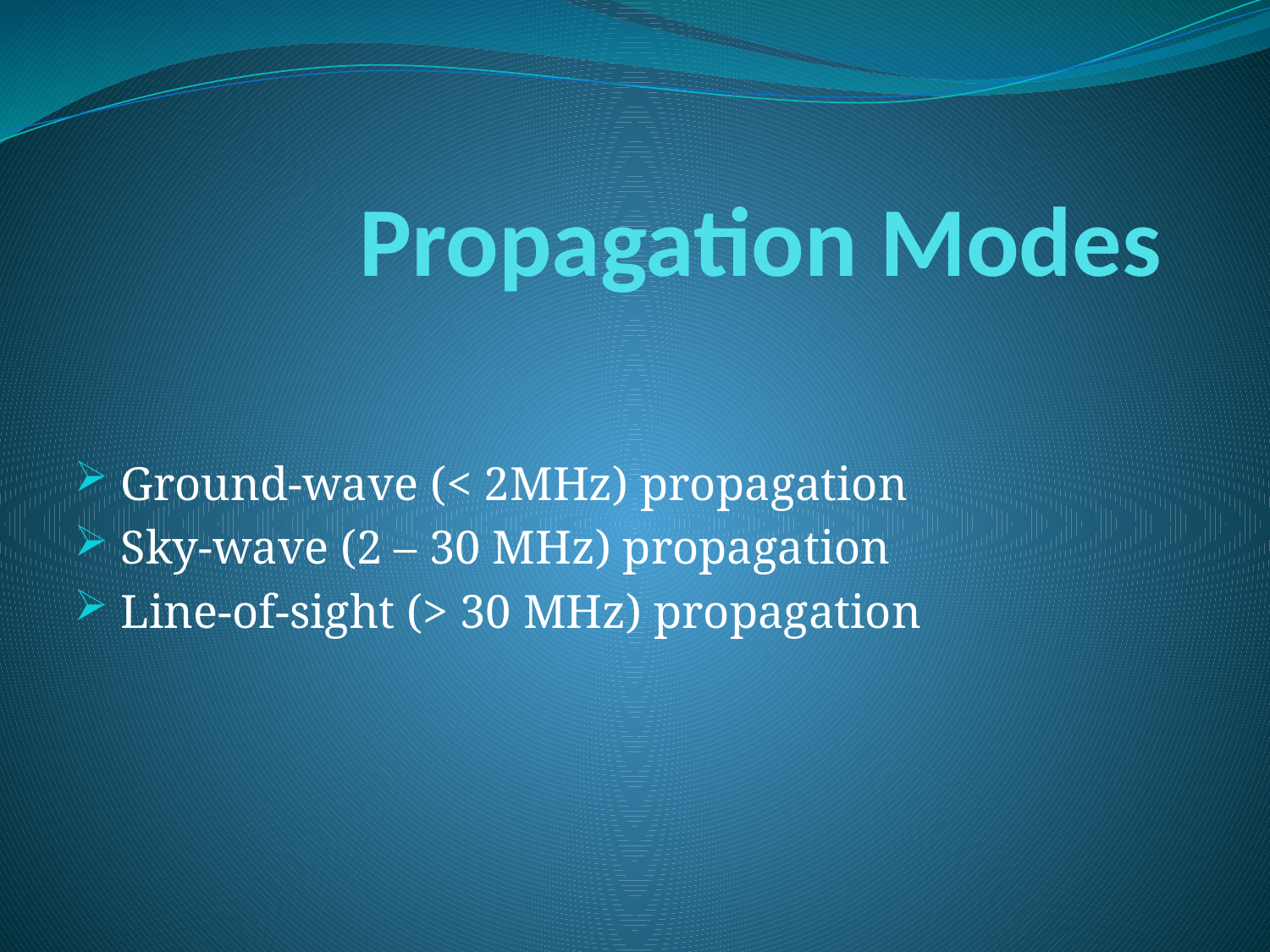

# Propagation Modes
 Ground-wave (< 2MHz) propagation
 Sky-wave (2 – 30 MHz) propagation
 Line-of-sight (> 30 MHz) propagation